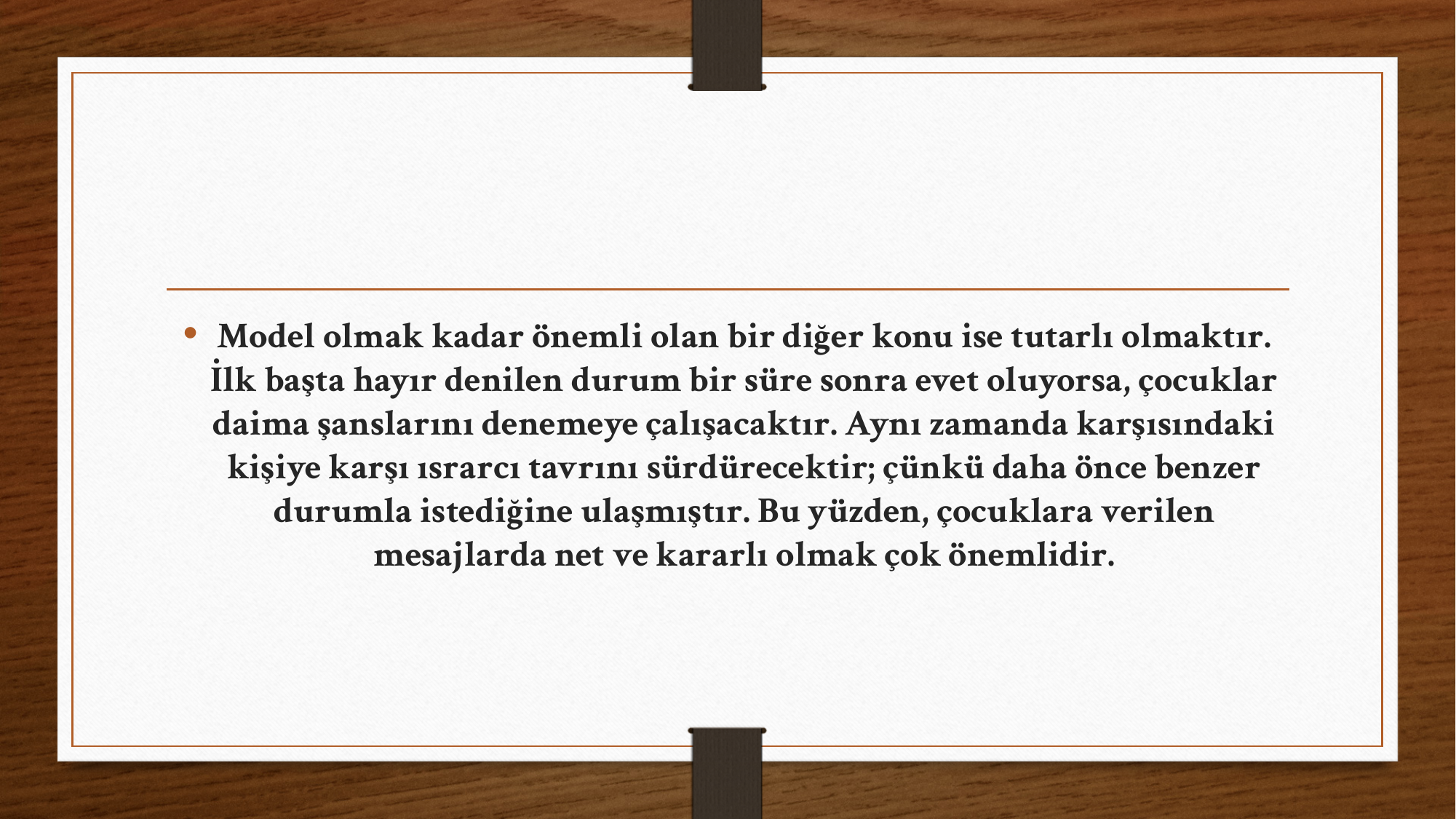

#
Model olmak kadar önemli olan bir diğer konu ise tutarlı olmaktır. İlk başta hayır denilen durum bir süre sonra evet oluyorsa, çocuklar daima şanslarını denemeye çalışacaktır. Aynı zamanda karşısındaki kişiye karşı ısrarcı tavrını sürdürecektir; çünkü daha önce benzer durumla istediğine ulaşmıştır. Bu yüzden, çocuklara verilen mesajlarda net ve kararlı olmak çok önemlidir.